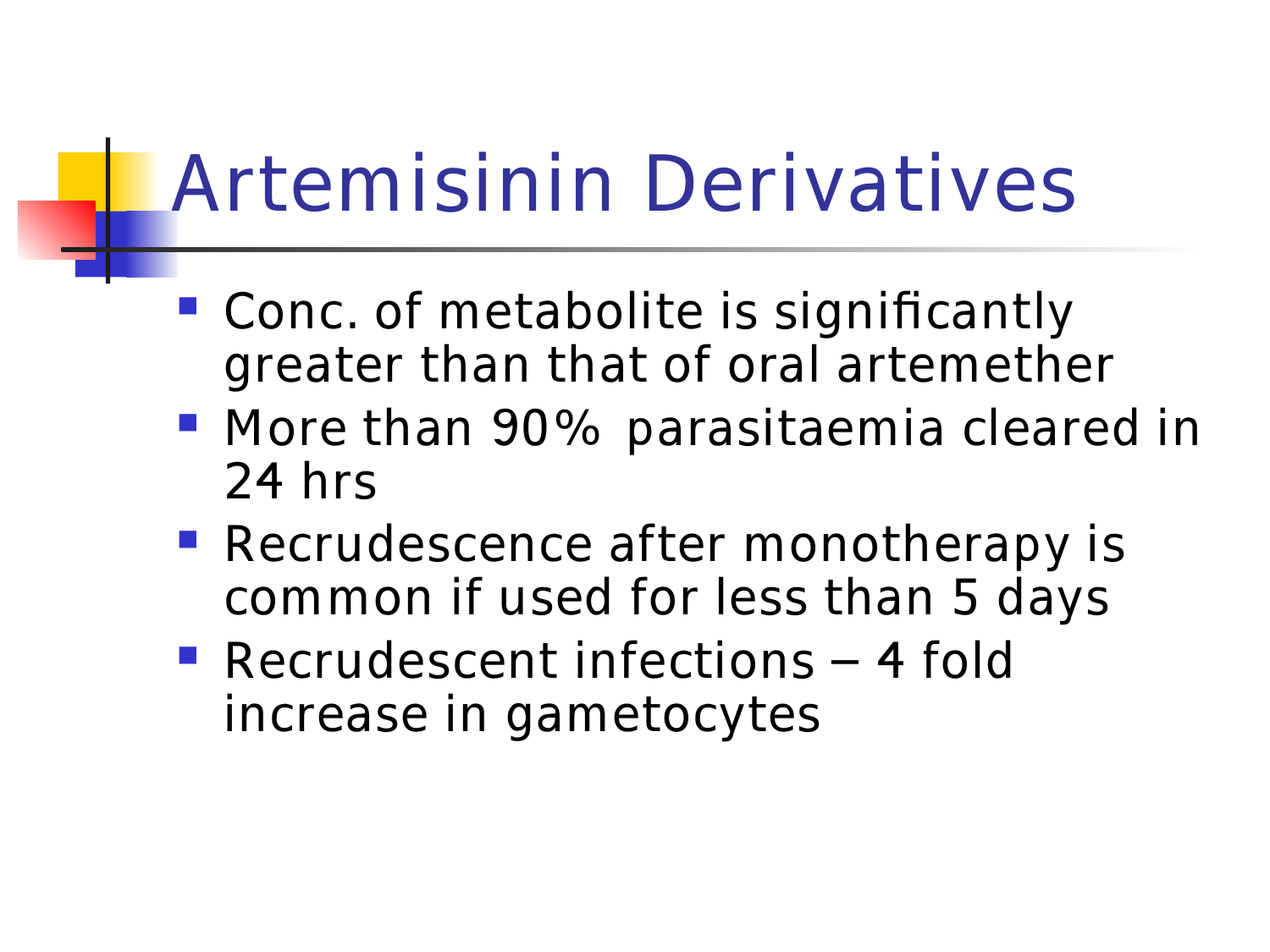

# Artemisinin Derivatives
Conc. of metabolite is significantly greater than that of oral artemether
More than 90% parasitaemia cleared in 24 hrs
Recrudescence after monotherapy is common if used for less than 5 days
Recrudescent infections – 4 fold increase in gametocytes